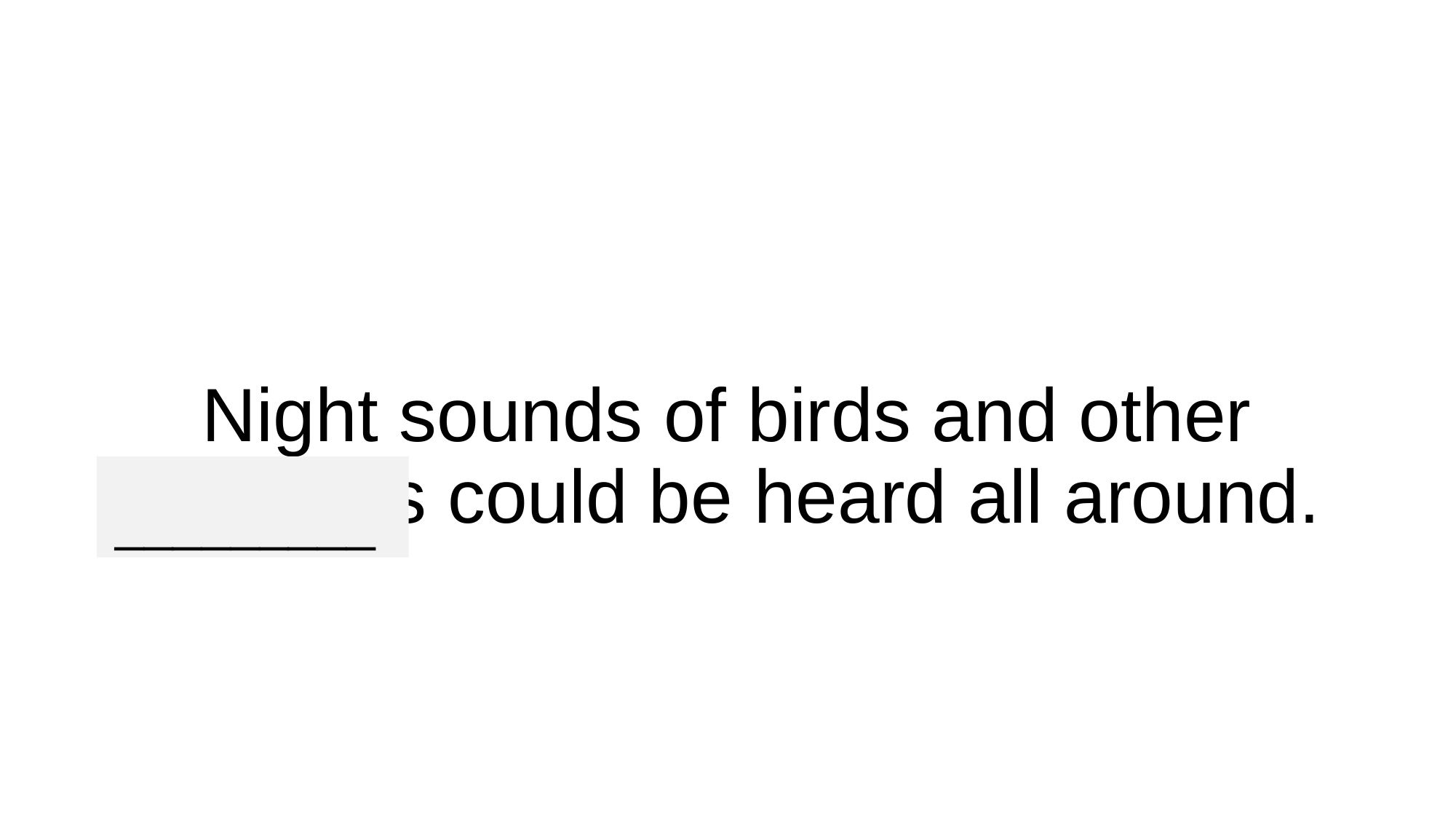

# Night sounds of birds and other creatures could be heard all around.
_________